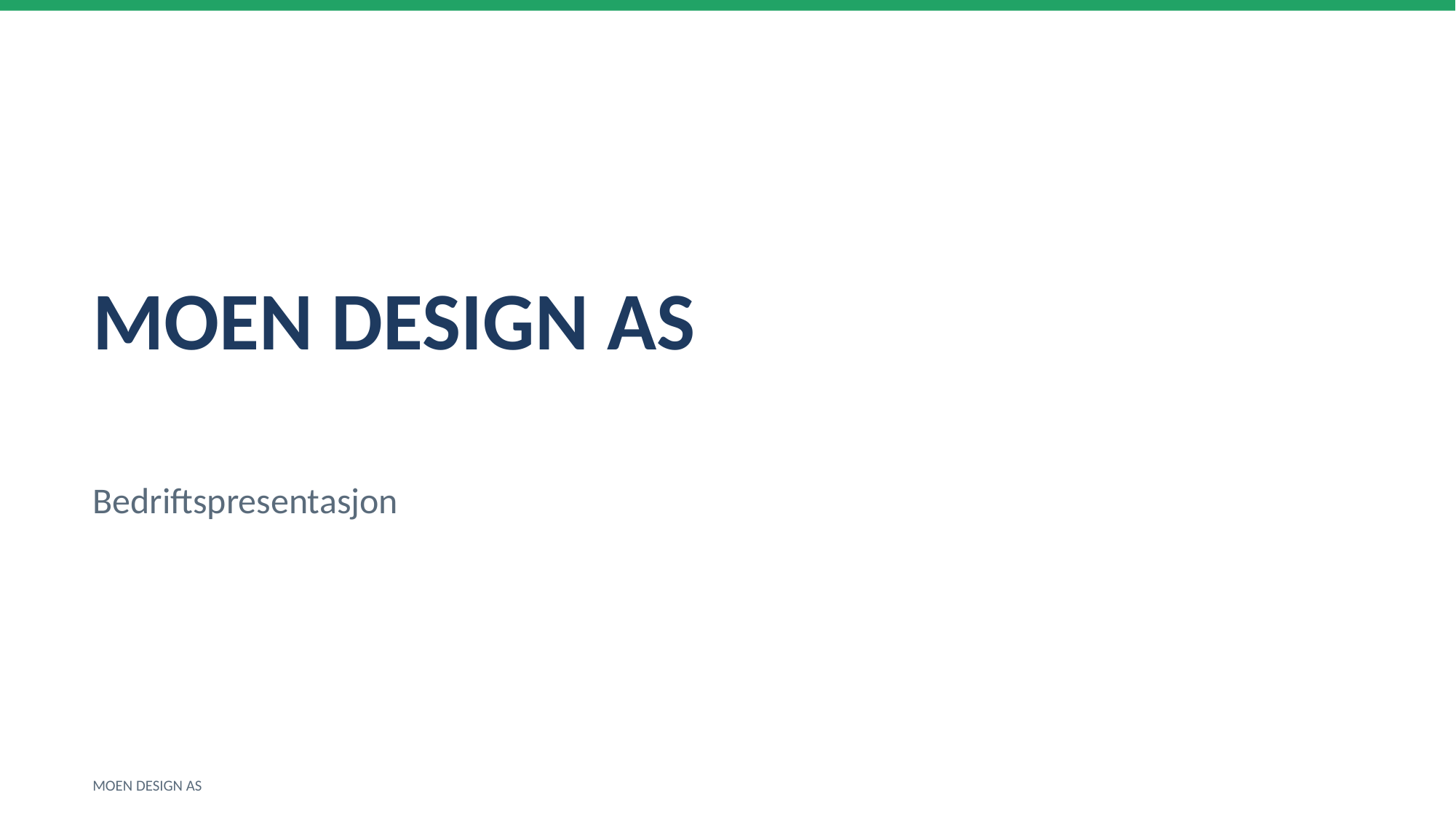

MOEN DESIGN AS
Bedriftspresentasjon
MOEN DESIGN AS